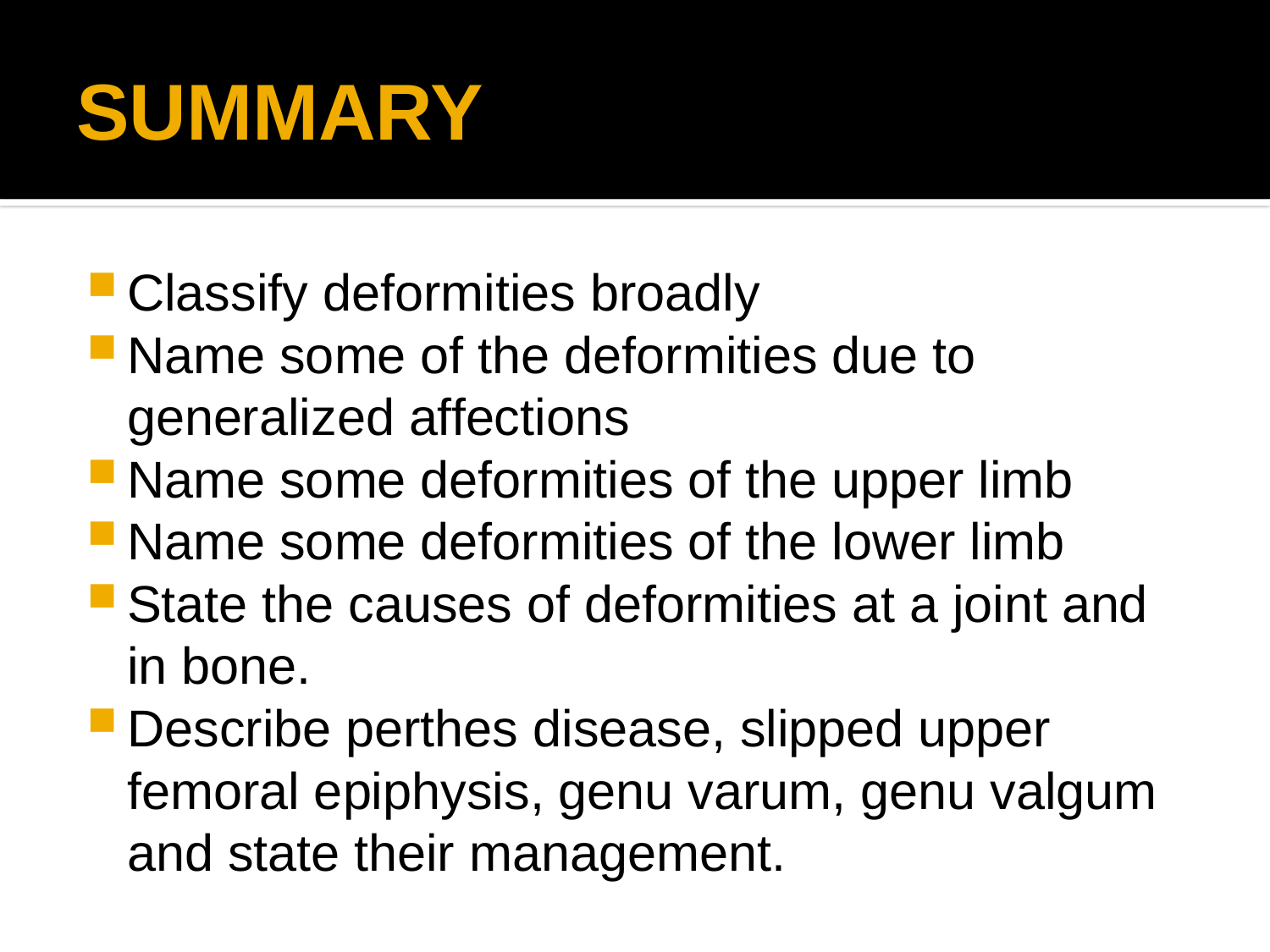

# SUMMARY
Classify deformities broadly
Name some of the deformities due to generalized affections
Name some deformities of the upper limb
Name some deformities of the lower limb
State the causes of deformities at a joint and in bone.
Describe perthes disease, slipped upper femoral epiphysis, genu varum, genu valgum and state their management.